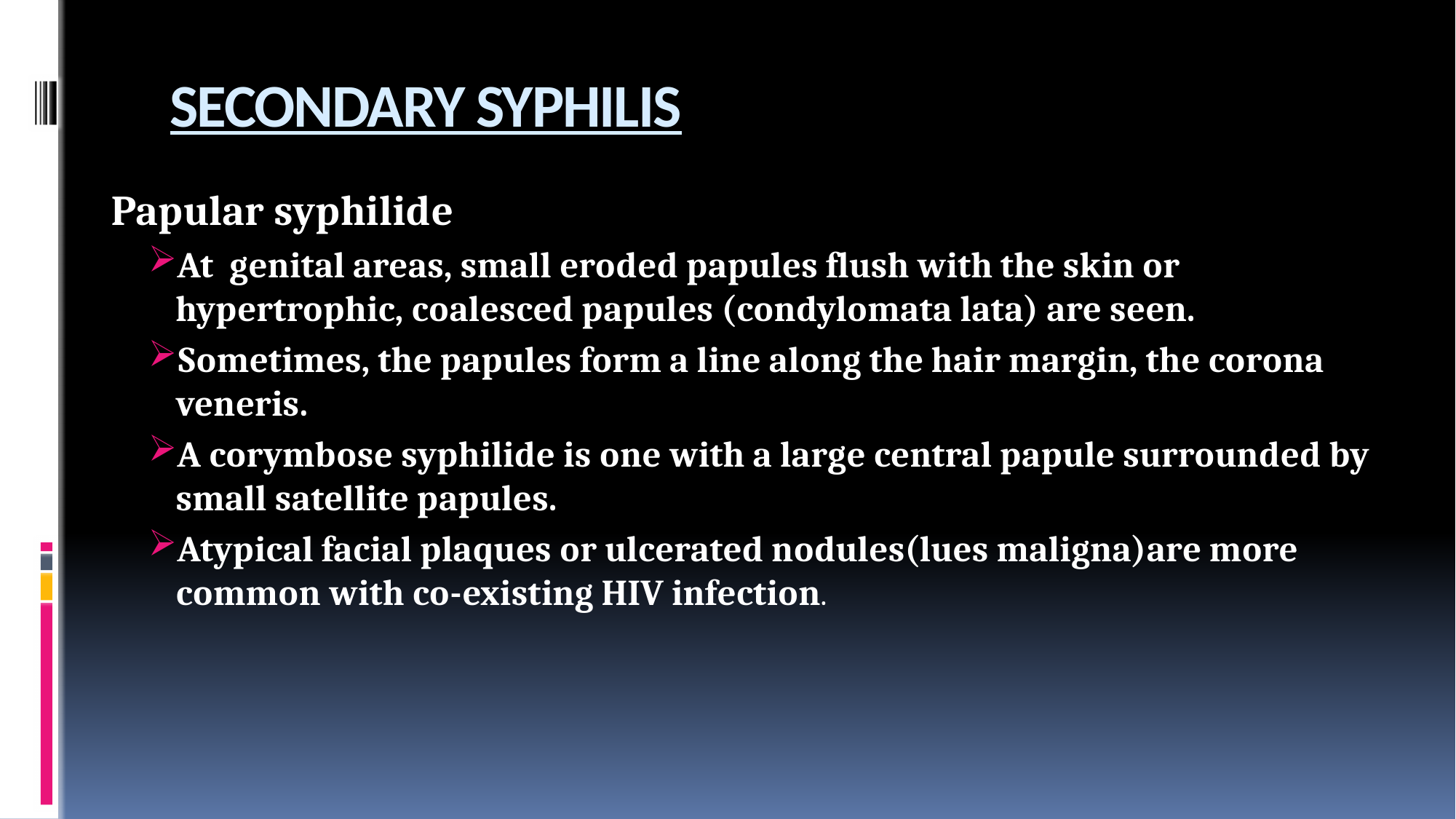

# SECONDARY SYPHILIS
Papular syphilide
At  genital areas, small eroded papules flush with the skin or hypertrophic, coalesced papules (condylomata lata) are seen.
Sometimes, the papules form a line along the hair margin, the corona veneris.
A corymbose syphilide is one with a large central papule surrounded by small satellite papules.
Atypical facial plaques or ulcerated nodules(lues maligna)are more common with co-existing HIV infection.